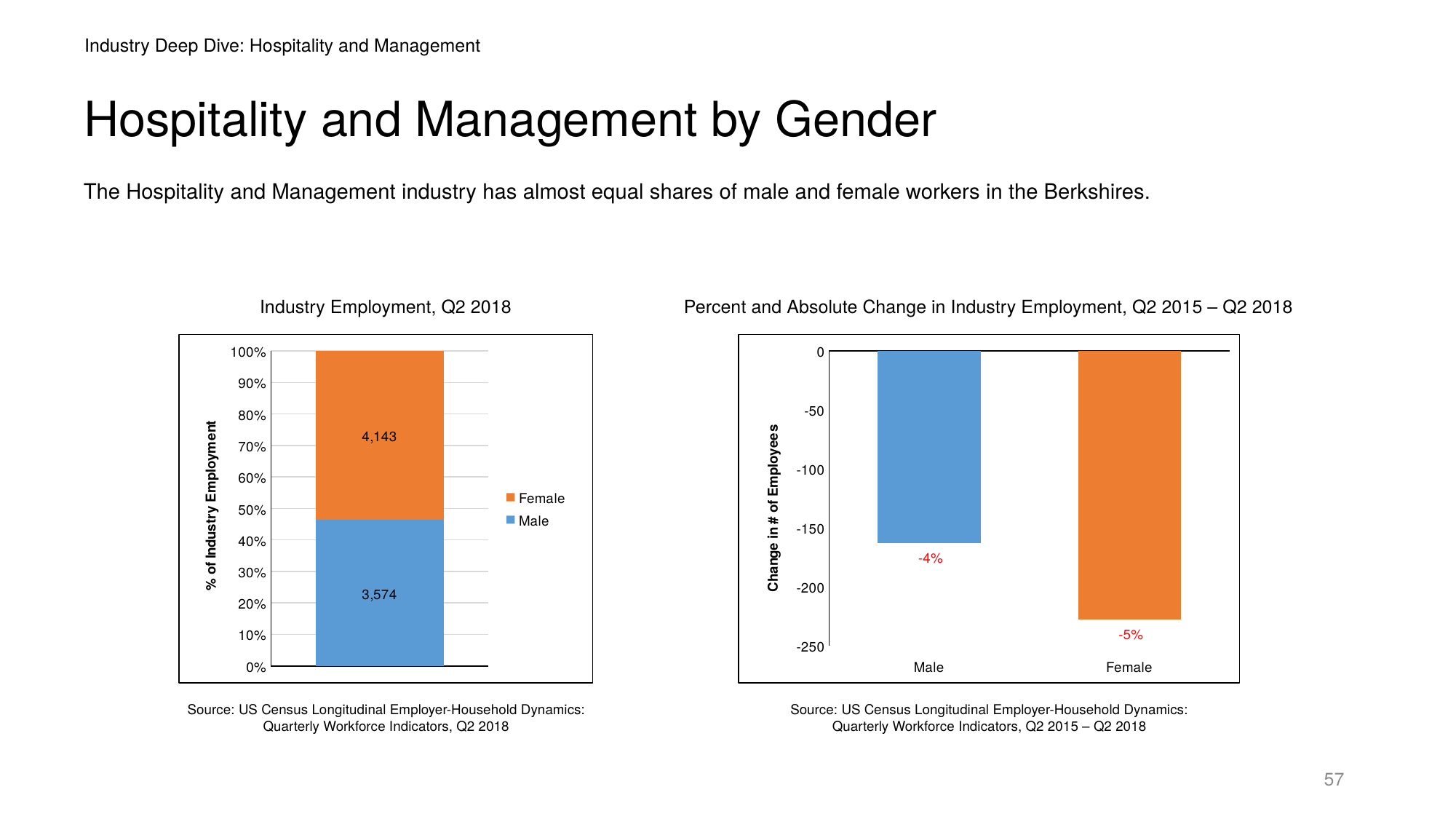

Industry Deep Dive: Hospitality and Management
# Hospitality and Management by Gender
The Hospitality and Management industry has almost equal shares of male and female workers in the Berkshires.
Percent and Absolute Change in Industry Employment, Q2 2015 – Q2 2018
Source: US Census Longitudinal Employer-Household Dynamics:
Quarterly Workforce Indicators, Q2 2015 – Q2 2018
Industry Employment, Q2 2018
Source: US Census Longitudinal Employer-Household Dynamics: Quarterly Workforce Indicators, Q2 2018

### Chart

| Category | Male | Female |
|---|---|---|
| 2018 | 3574.0 | 4143.0 |

### Chart

| Category | Change |
|---|---|
| Male | -163.0 |
| Female | -228.0 |
57